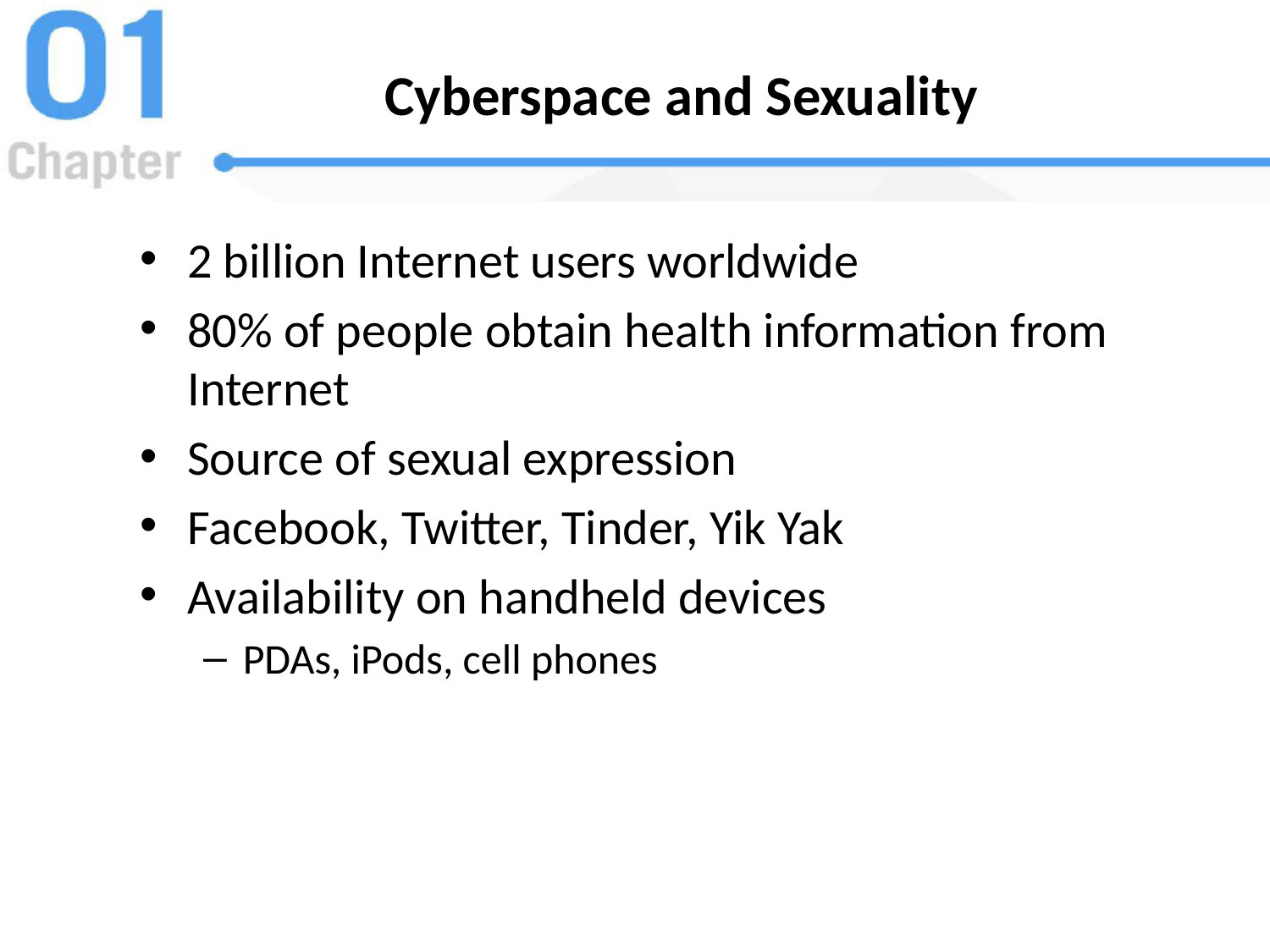

# Cyberspace and Sexuality
2 billion Internet users worldwide
80% of people obtain health information from Internet
Source of sexual expression
Facebook, Twitter, Tinder, Yik Yak
Availability on handheld devices
PDAs, iPods, cell phones